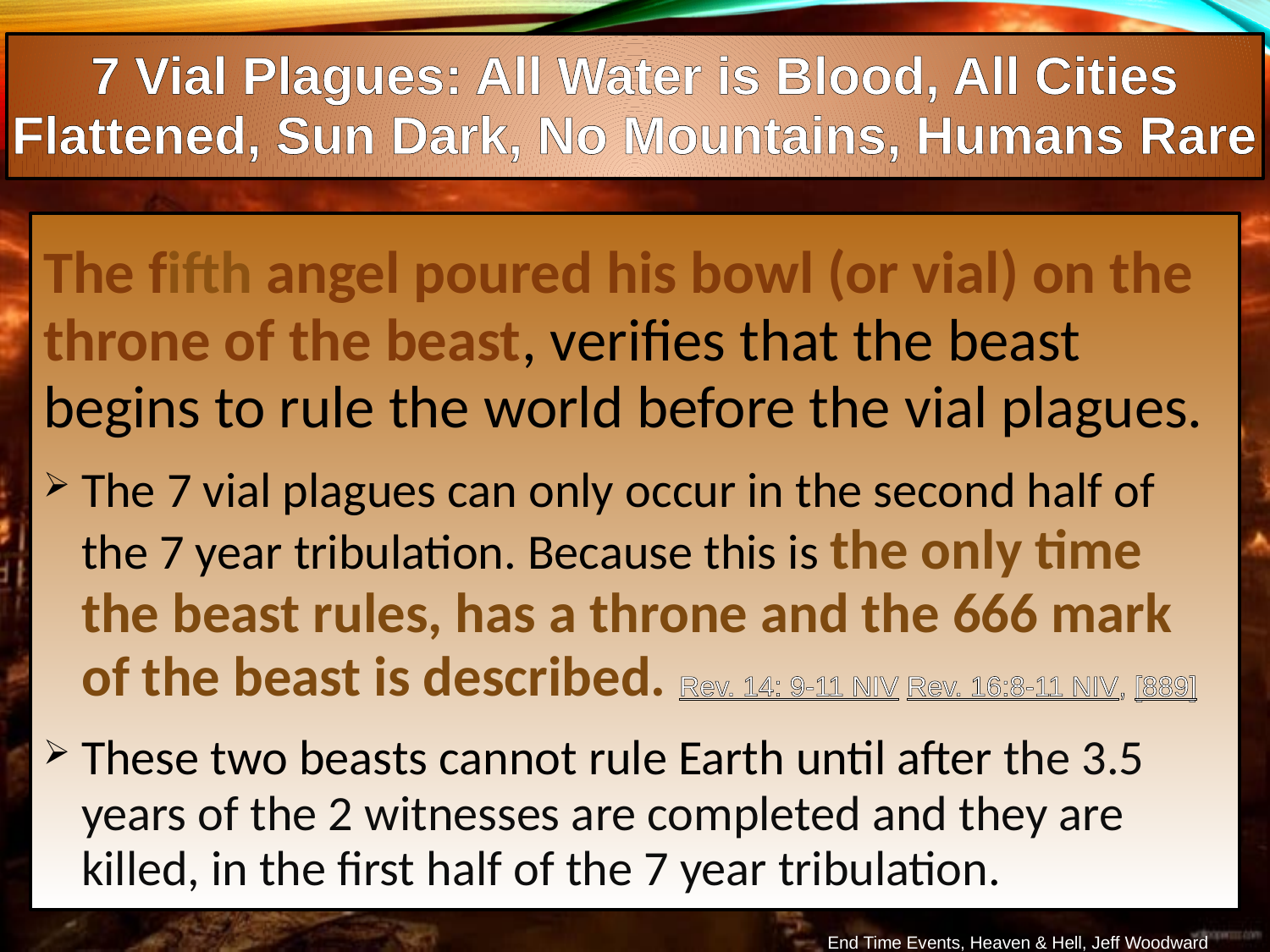

7 Vial Plagues: All Water is Blood, All Cities Flattened, Sun Dark, No Mountains, Humans Rare
The fifth angel poured his bowl (or vial) on the throne of the beast, verifies that the beast begins to rule the world before the vial plagues.
The 7 vial plagues can only occur in the second half of the 7 year tribulation. Because this is the only time the beast rules, has a throne and the 666 mark of the beast is described. Rev. 14: 9-11 NIV Rev. 16:8-11 NIV, [889]
These two beasts cannot rule Earth until after the 3.5 years of the 2 witnesses are completed and they are killed, in the first half of the 7 year tribulation.
End Time Events, Heaven & Hell, Jeff Woodward